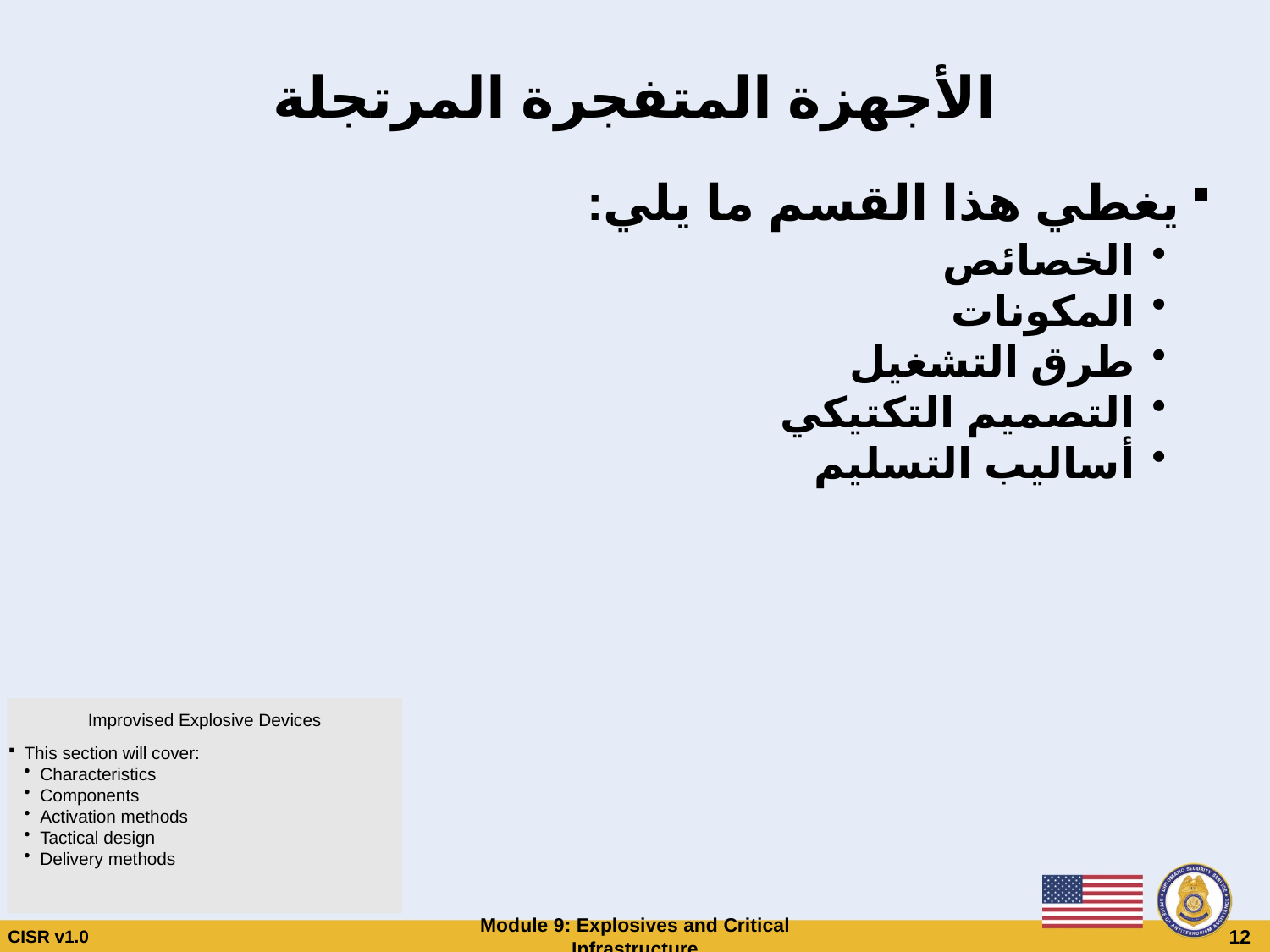

# الأجهزة المتفجرة المرتجلة
يغطي هذا القسم ما يلي:
الخصائص
المكونات
طرق التشغيل
التصميم التكتيكي
أساليب التسليم
Improvised Explosive Devices
This section will cover:
Characteristics
Components
Activation methods
Tactical design
Delivery methods
CISR v1.0
Module 9: Explosives and Critical Infrastructure
 12